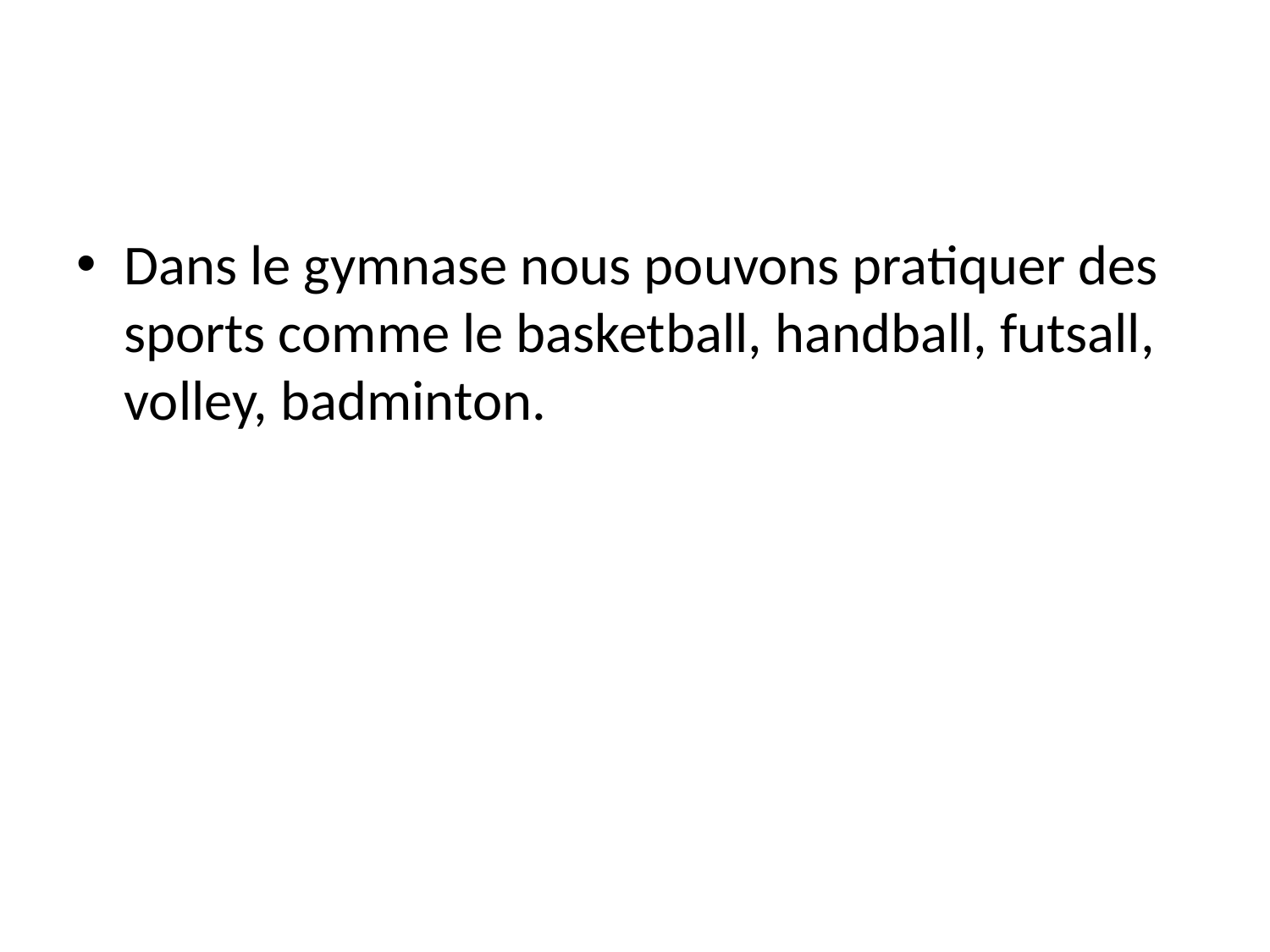

#
Dans le gymnase nous pouvons pratiquer des sports comme le basketball, handball, futsall, volley, badminton.